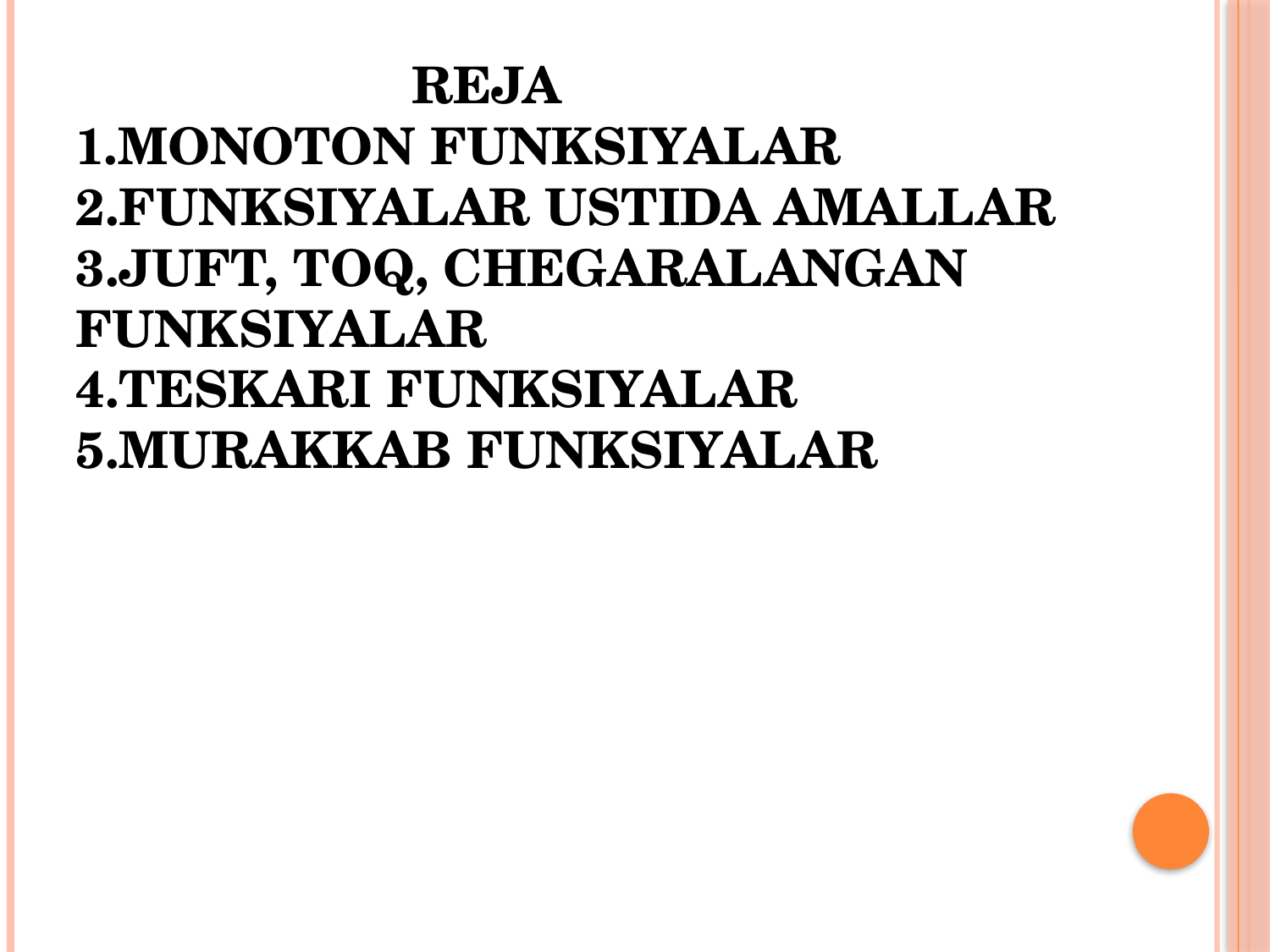

# REJA 1.Monoton funksiyalar 2.Funksiyalar ustida amallar 3.Juft, toq, chegaralangan funksiyalar 4.Teskari funksiyalar 5.Murakkab funksiyalar